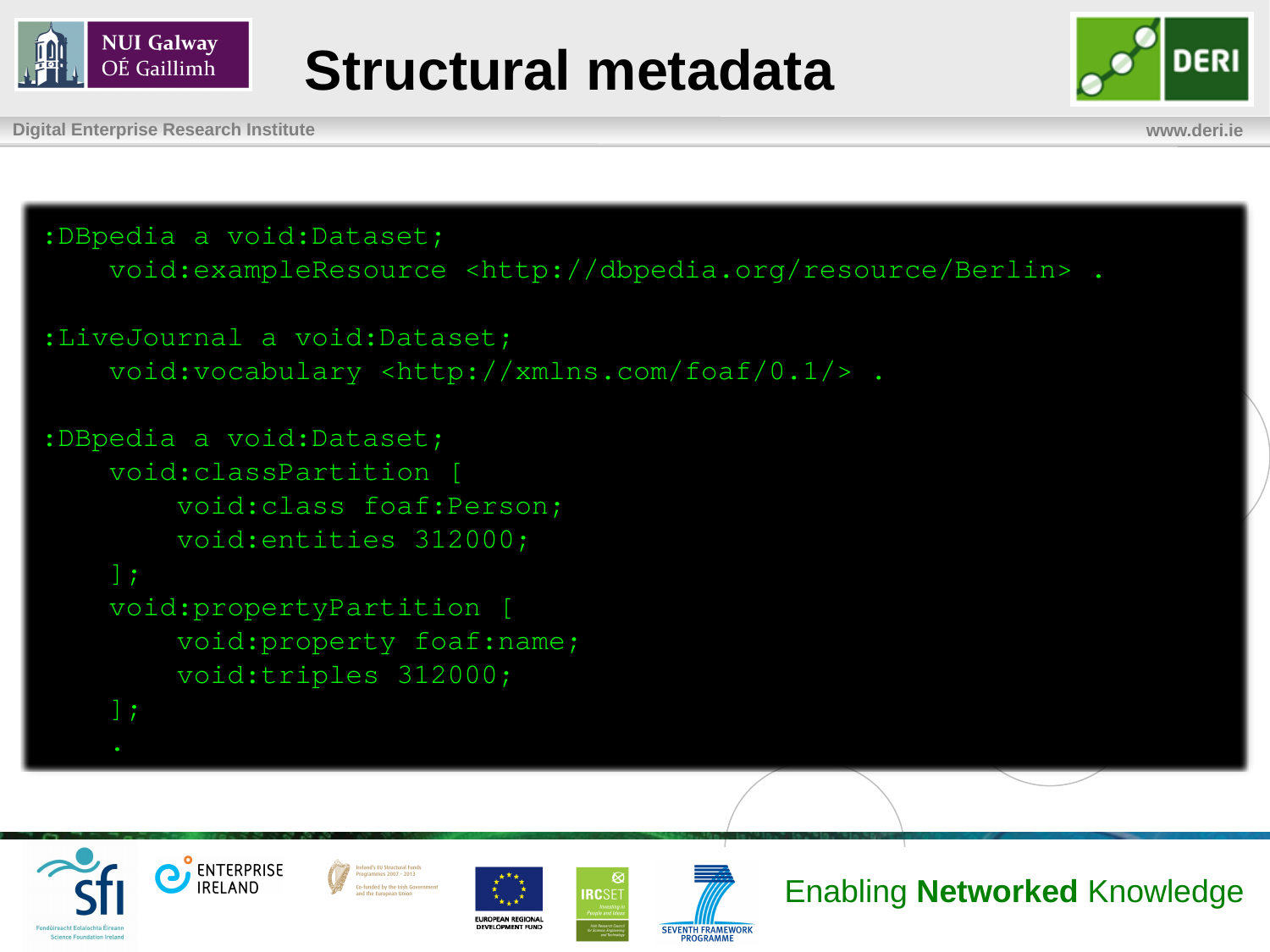

# Structural metadata
:DBpedia a void:Dataset;
    void:exampleResource <http://dbpedia.org/resource/Berlin> .

:LiveJournal a void:Dataset;
    void:vocabulary <http://xmlns.com/foaf/0.1/> .

:DBpedia a void:Dataset;
    void:classPartition [
        void:class foaf:Person;
        void:entities 312000;
    ];
    void:propertyPartition [
        void:property foaf:name;
        void:triples 312000;
    ];
    .